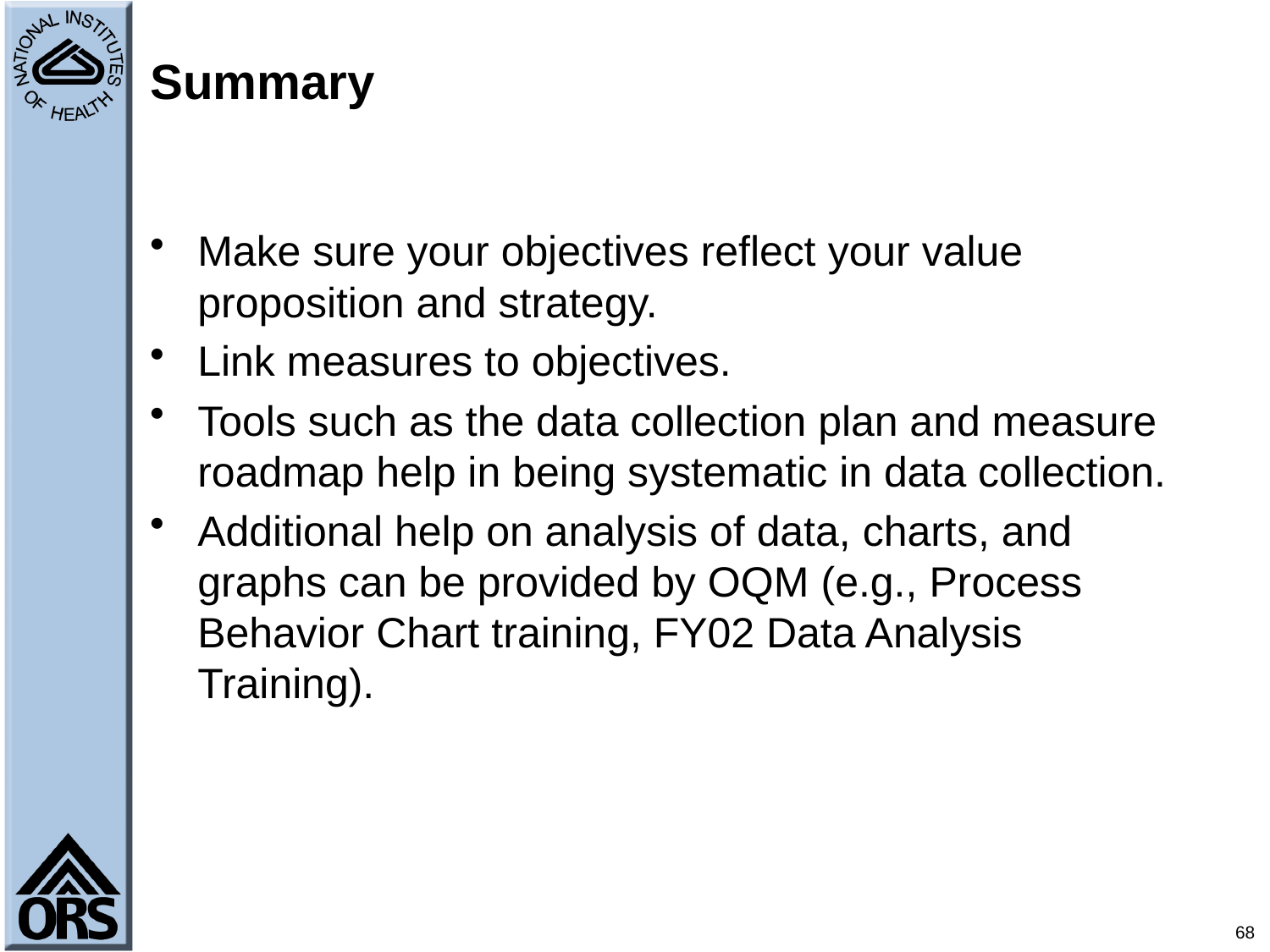

# Summary

Make sure your objectives reflect your value proposition and strategy.
Link measures to objectives.
Tools such as the data collection plan and measure roadmap help in being systematic in data collection.
Additional help on analysis of data, charts, and graphs can be provided by OQM (e.g., Process Behavior Chart training, FY02 Data Analysis Training).
68